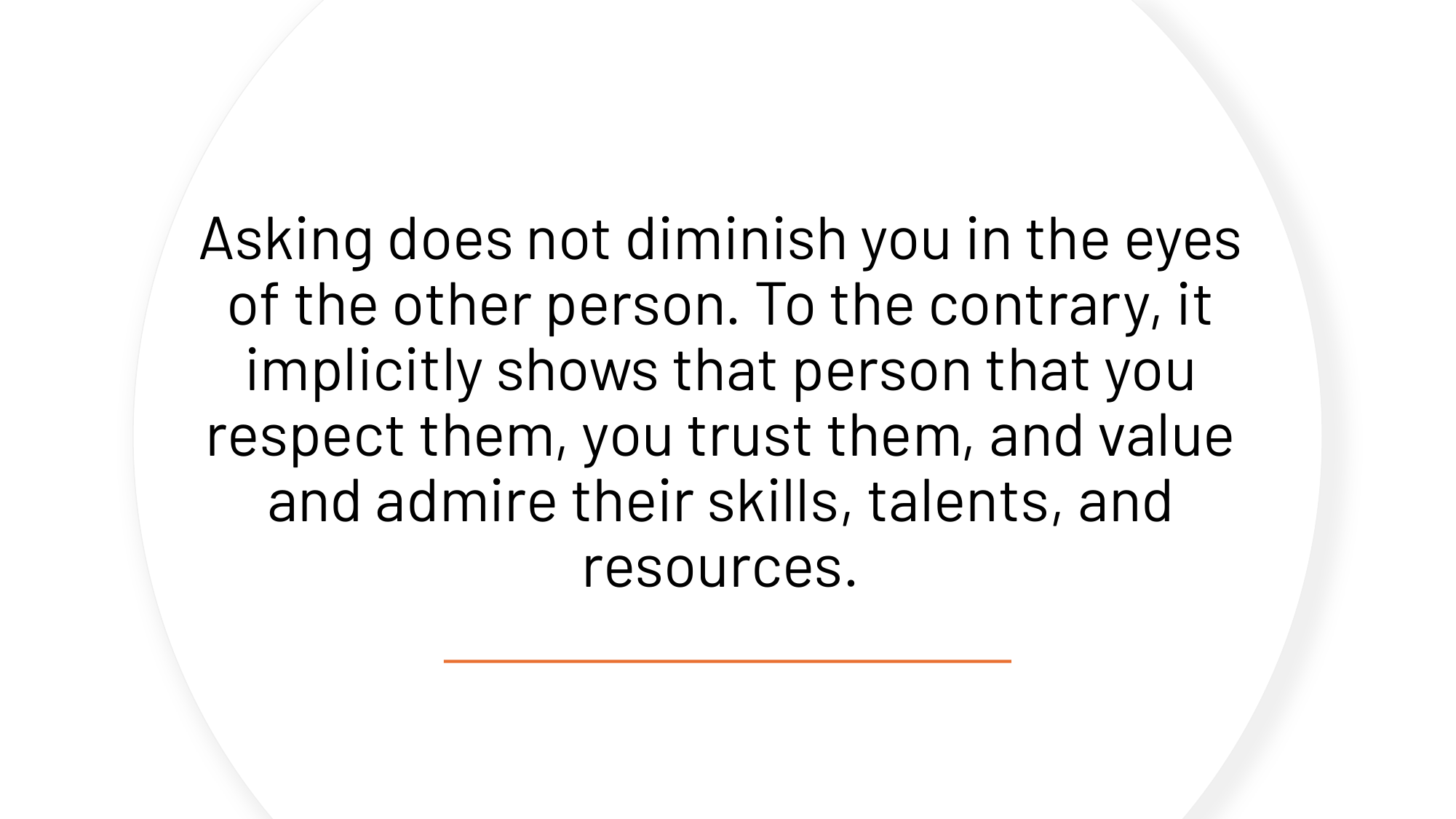

# Asking does not diminish you in the eyes of the other person. To the contrary, it implicitly shows that person that you respect them, you trust them, and value and admire their skills, talents, and resources.

59